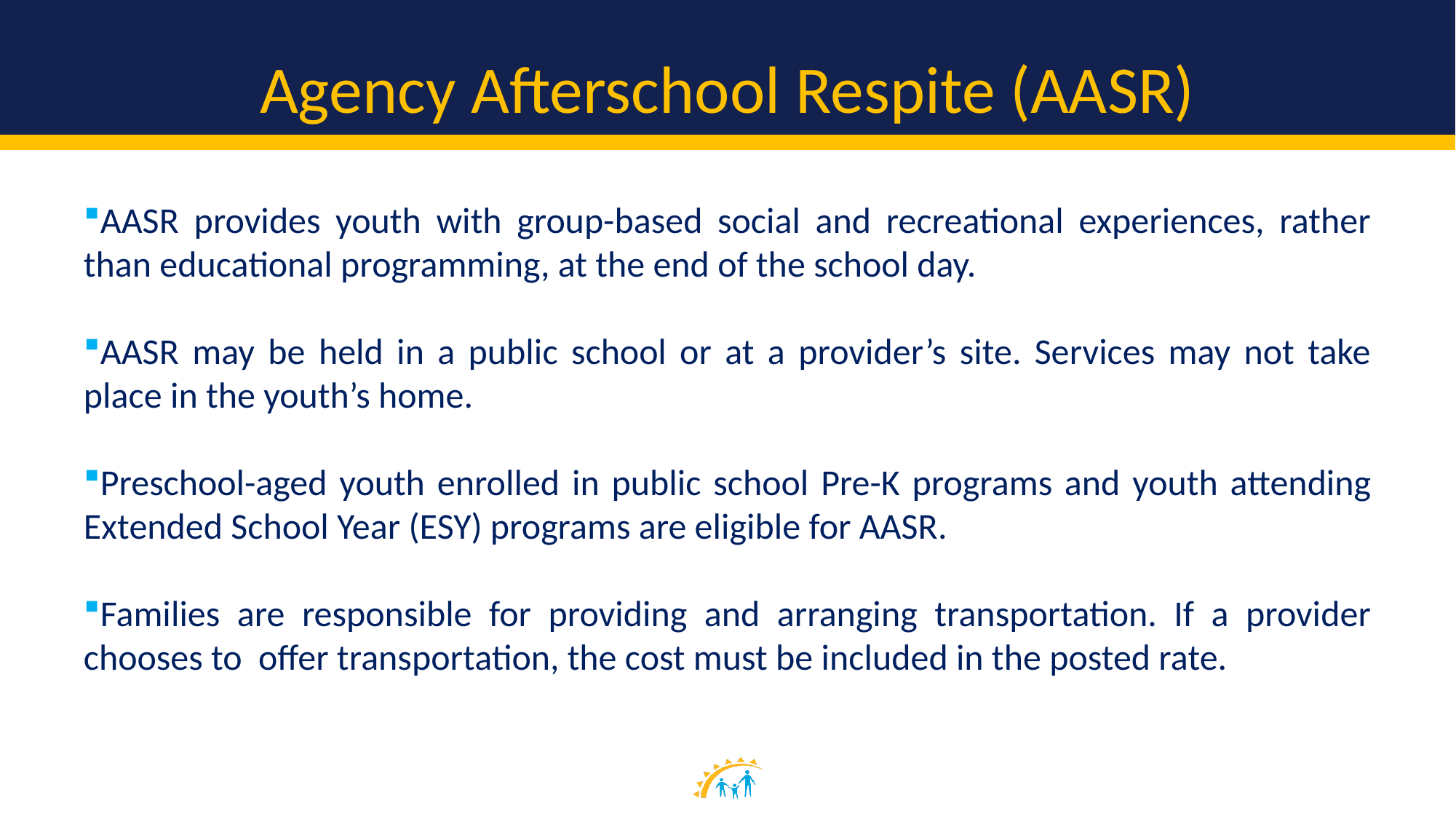

# Agency Afterschool Respite (AASR)
AASR provides youth with group-based social and recreational experiences, rather than educational programming, at the end of the school day.

AASR may be held in a public school or at a provider’s site. Services may not take place in the youth’s home.

Preschool-aged youth enrolled in public school Pre-K programs and youth attending Extended School Year (ESY) programs are eligible for AASR.

Families are responsible for providing and arranging transportation. If a provider chooses to  offer transportation, the cost must be included in the posted rate.